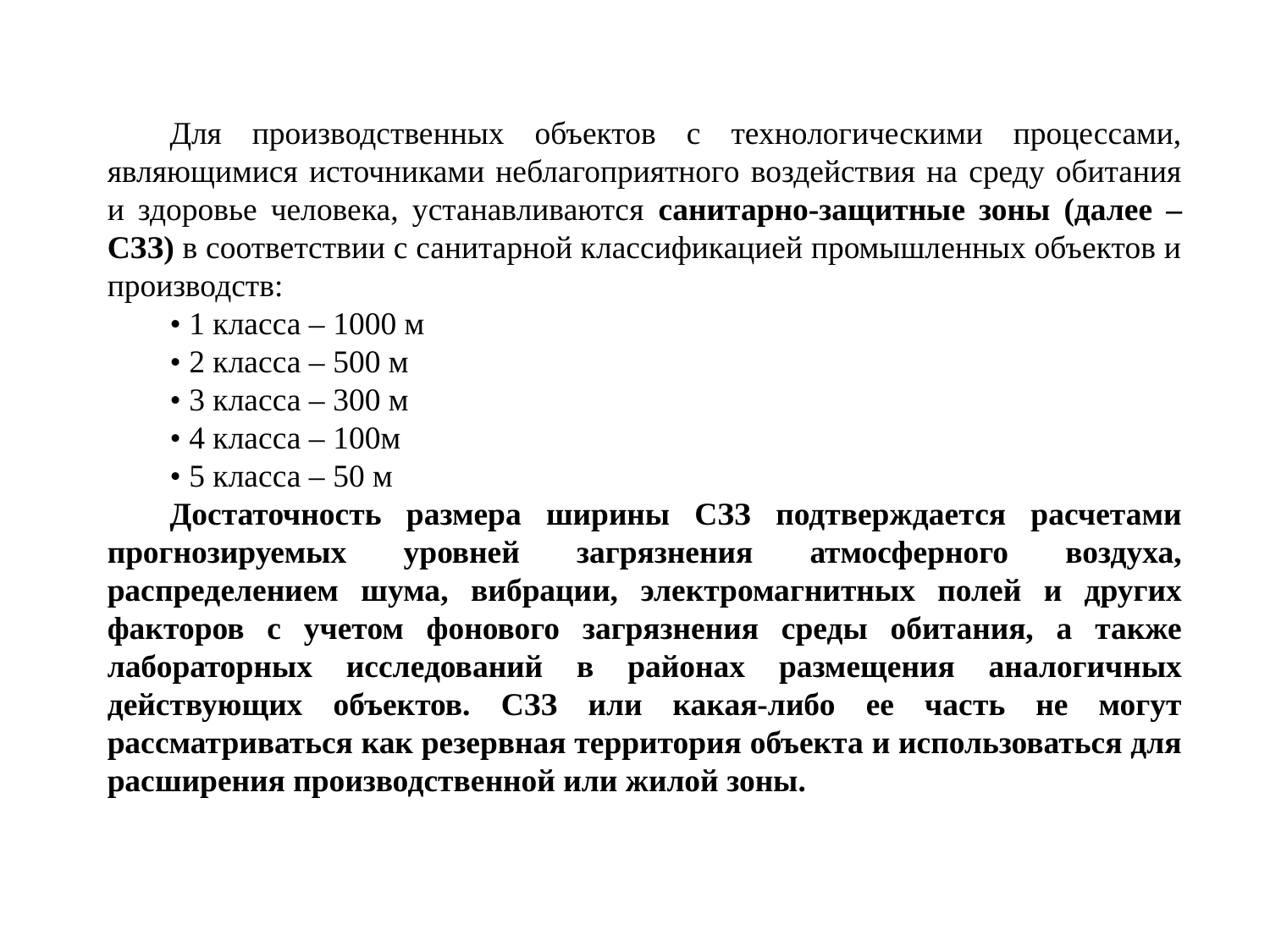

Для производственных объектов с технологическими процессами, являющимися источниками неблагоприятного воздействия на среду обитания и здоровье человека, устанавливаются санитарно-защитные зоны (далее – СЗЗ) в соответствии с санитарной классификацией промышленных объектов и производств:
• 1 класса – 1000 м
• 2 класса – 500 м
• 3 класса – 300 м
• 4 класса – 100м
• 5 класса – 50 м
Достаточность размера ширины СЗЗ подтверждается расчетами прогнозируемых уровней загрязнения атмосферного воздуха, распределением шума, вибрации, электромагнитных полей и других факторов с учетом фонового загрязнения среды обитания, а также лабораторных исследований в районах размещения аналогичных действующих объектов. СЗЗ или какая-либо ее часть не могут рассматриваться как резервная территория объекта и использоваться для расширения производственной или жилой зоны.